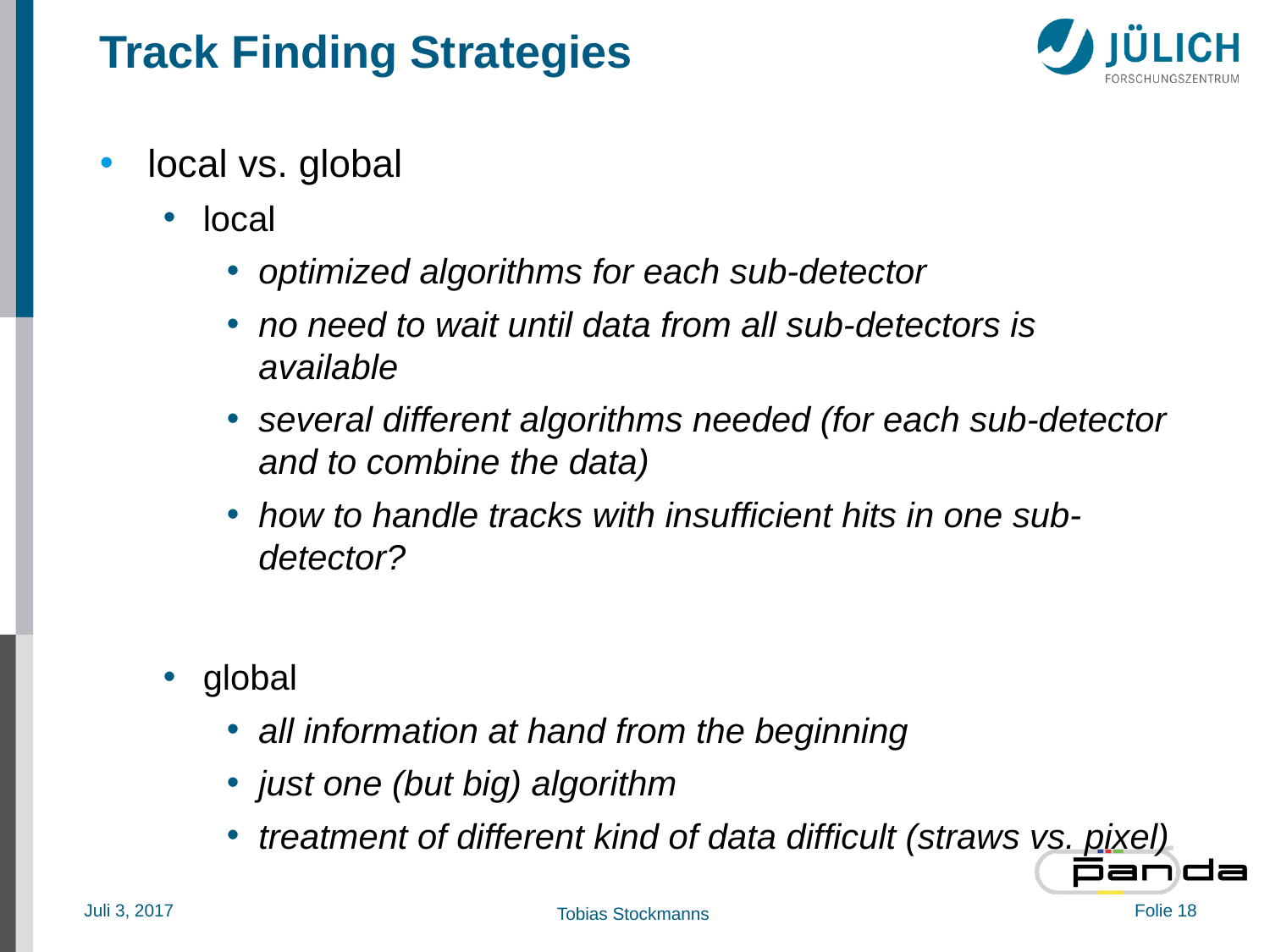

# Track Finding Strategies
local vs. global
local
optimized algorithms for each sub-detector
no need to wait until data from all sub-detectors is available
several different algorithms needed (for each sub-detector and to combine the data)
how to handle tracks with insufficient hits in one sub-detector?

global
all information at hand from the beginning
just one (but big) algorithm
treatment of different kind of data difficult (straws vs. pixel)